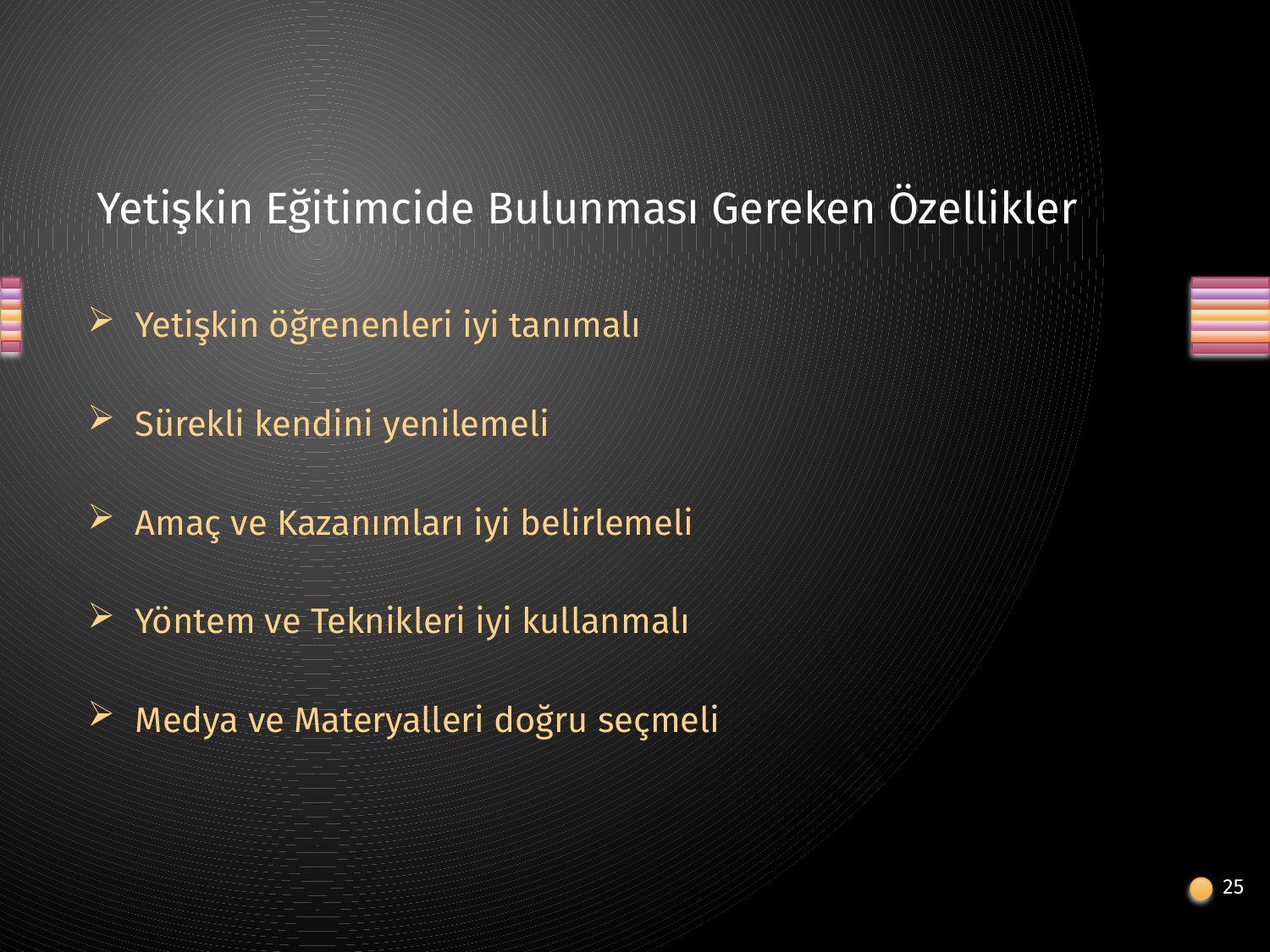

# Yetişkin Eğitimcide Bulunması Gereken Özellikler
Yetişkin öğrenenleri iyi tanımalı

Sürekli kendini yenilemeli

Amaç ve Kazanımları iyi belirlemeli

Yöntem ve Teknikleri iyi kullanmalı

Medya ve Materyalleri doğru seçmeli

25